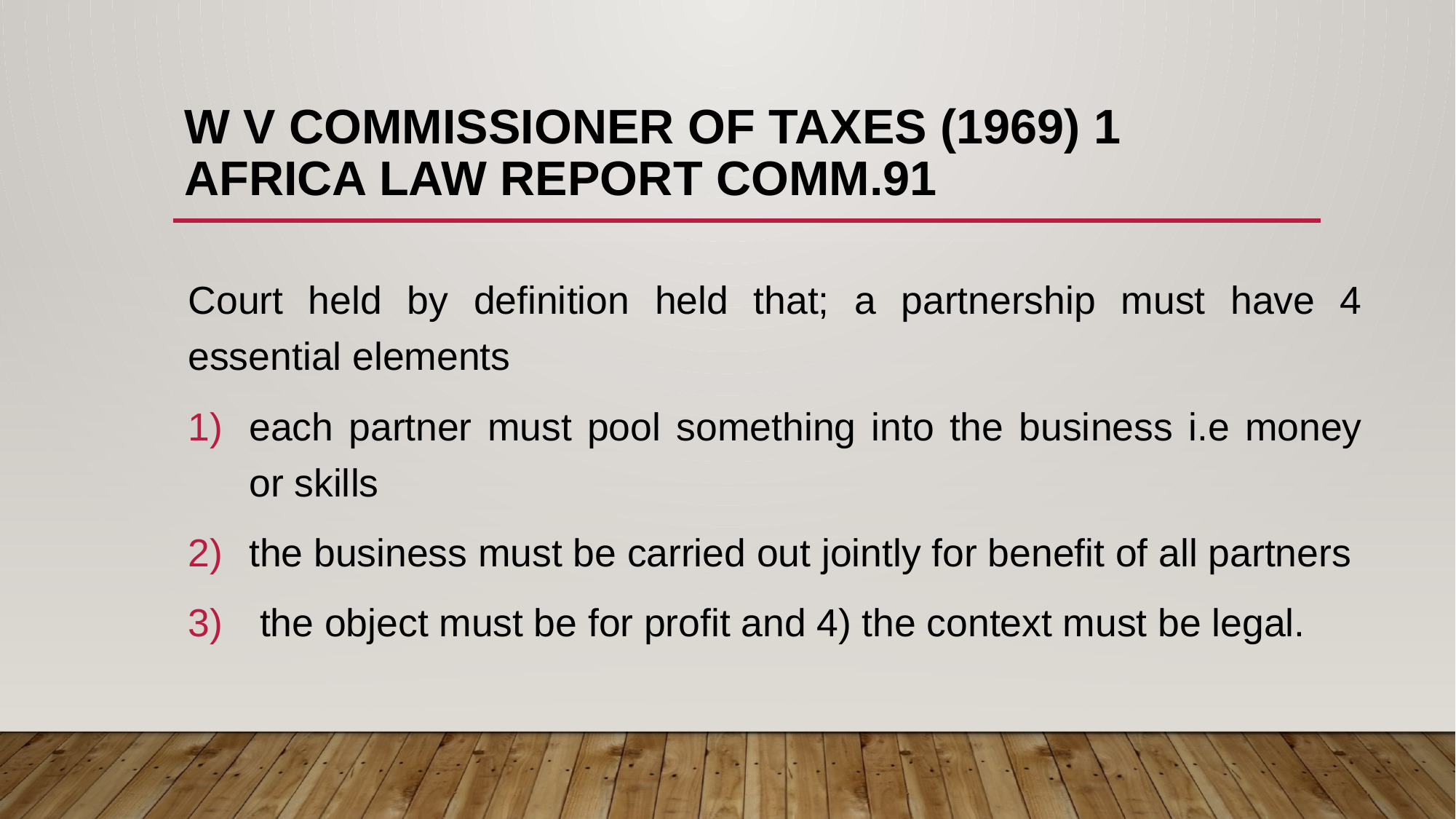

# W v Commissioner of Taxes (1969) 1 Africa Law Report comm.91
Court held by definition held that; a partnership must have 4 essential elements
each partner must pool something into the business i.e money or skills
the business must be carried out jointly for benefit of all partners
 the object must be for profit and 4) the context must be legal.